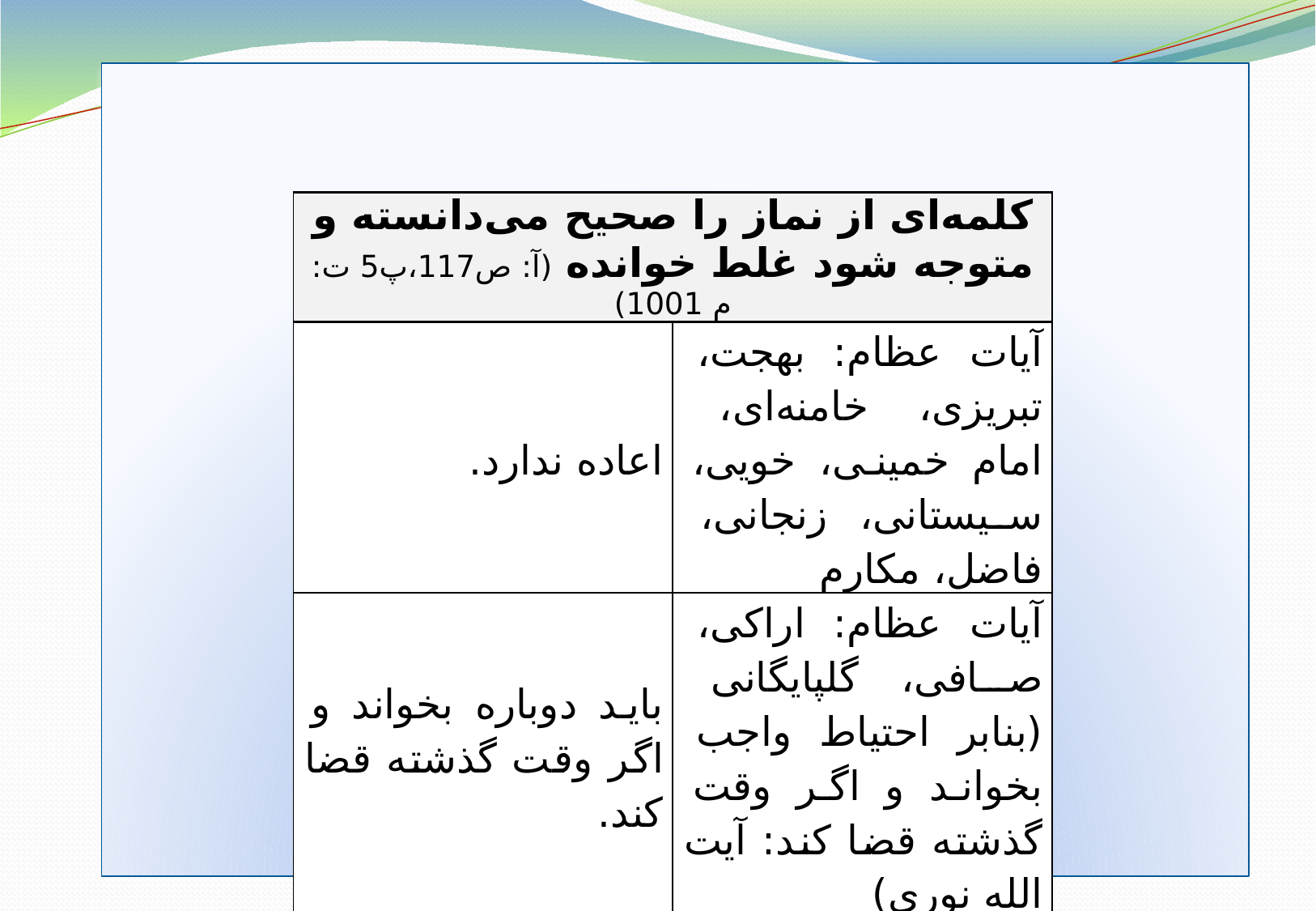

اسلاید تفاوت فتوا
| کلمه‌ای از نماز را صحیح می‌دانسته و متوجه شود غلط خوانده (آ: ص117،پ5 ت: م 1001) |  |
| --- | --- |
| اعاده ندارد. | آیات عظام: بهجت، تبریزی، خامنه‌ای، امام خمینی، خویی، سیستانی، زنجانی، فاضل، مکارم |
| باید دوباره بخواند و اگر وقت گذشته قضا کند. | آیات عظام: اراکی، صافی، گلپایگانی (بنابر احتیاط واجب بخواند و اگر وقت گذشته قضا کند: آیت الله نوری) |